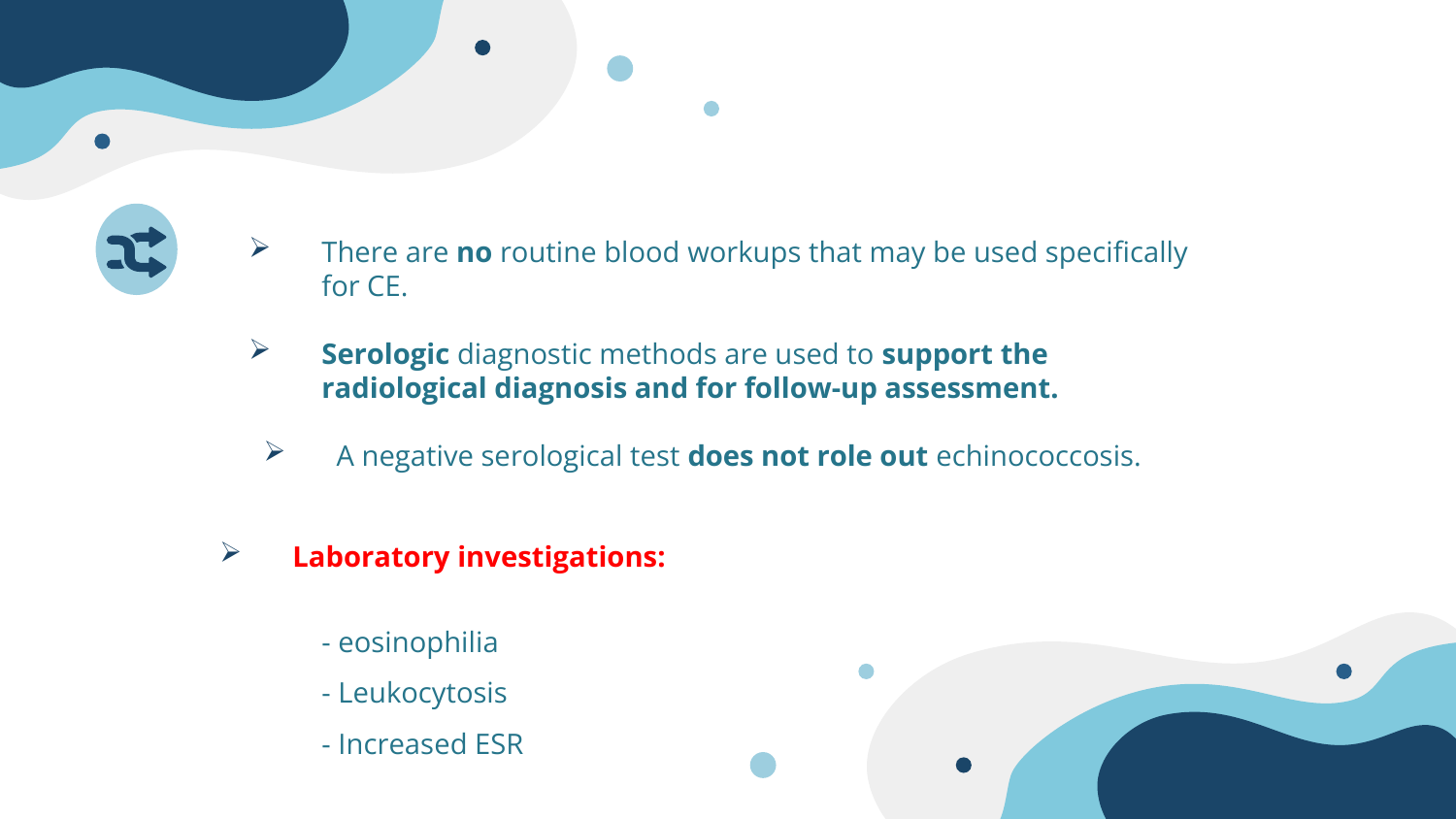

There are no routine blood workups that may be used specifically for CE.

Serologic diagnostic methods are used to support the radiological diagnosis and for follow-up assessment.

A negative serological test does not role out echinococcosis.

Laboratory investigations:

- eosinophilia
- Leukocytosis
- Increased ESR